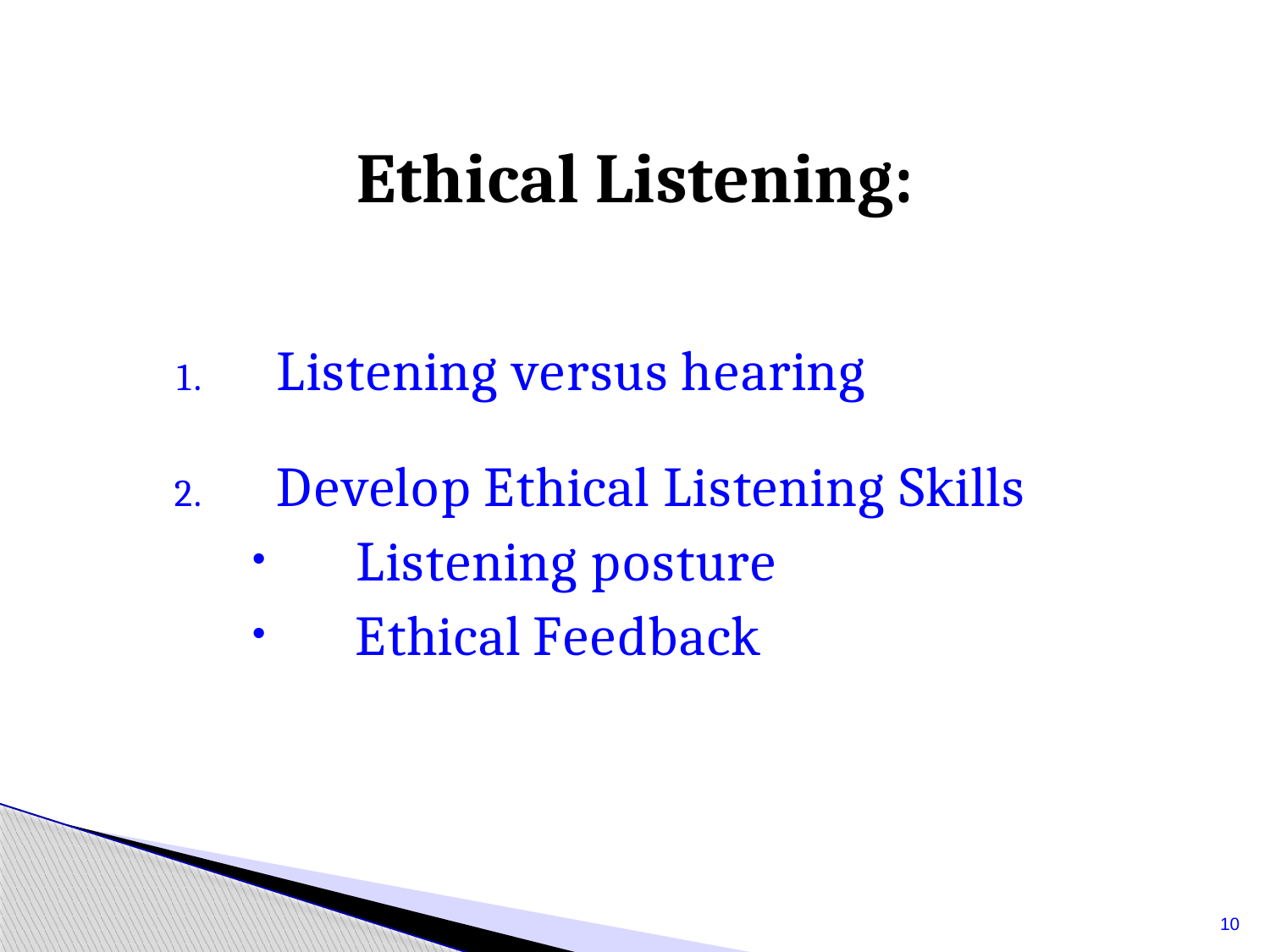

# Ethical Listening:
Listening versus hearing

Develop Ethical Listening Skills
Listening posture
Ethical Feedback
10